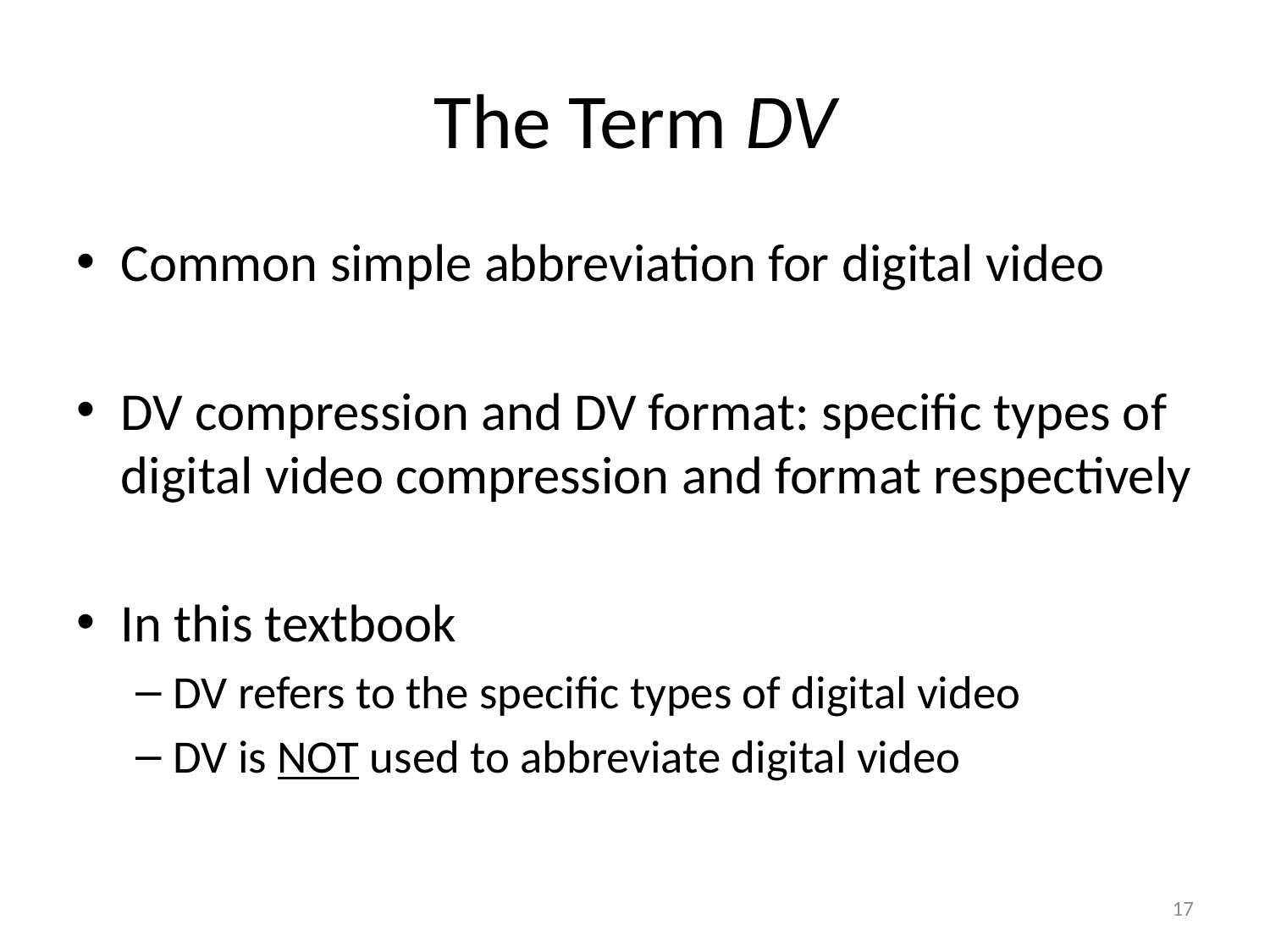

# The Term DV
Common simple abbreviation for digital video

DV compression and DV format: specific types of digital video compression and format respectively

In this textbook
DV refers to the specific types of digital video
DV is NOT used to abbreviate digital video
17